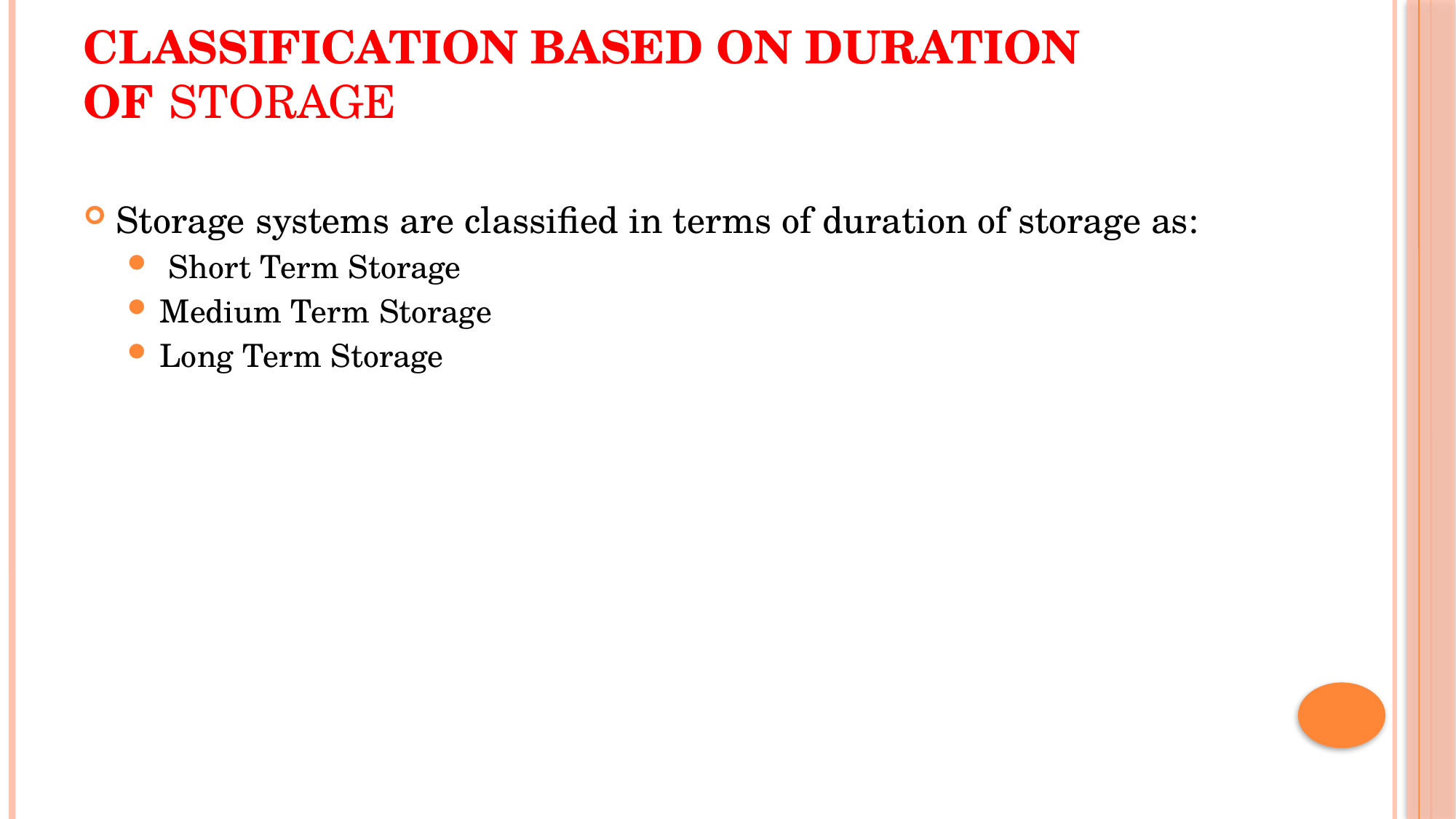

# Classification Based on Duration of Storage
Storage systems are classified in terms of duration of storage as:
 Short Term Storage
Medium Term Storage
Long Term Storage